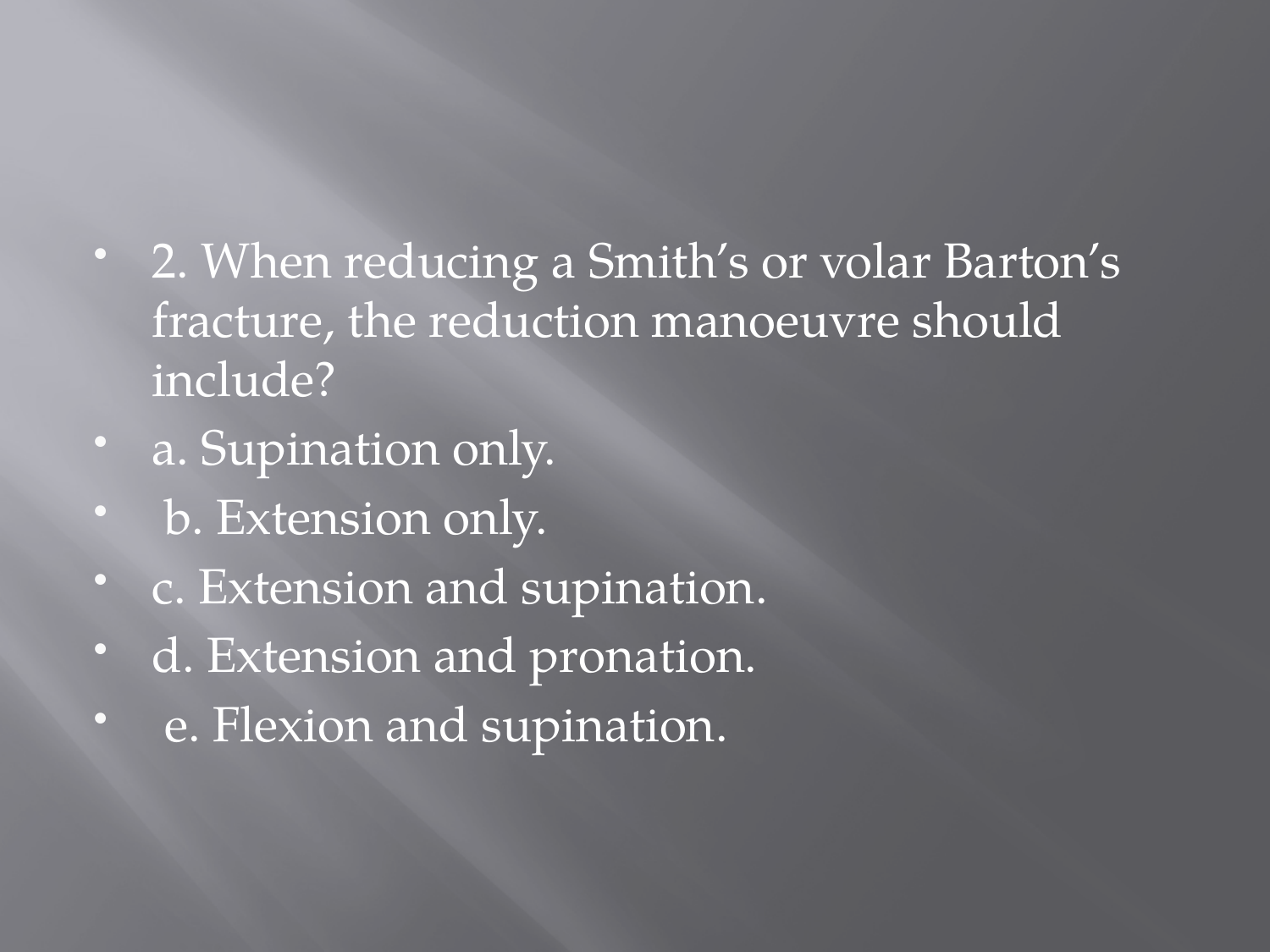

#
2. When reducing a Smith’s or volar Barton’s fracture, the reduction manoeuvre should include?
a. Supination only.
 b. Extension only.
c. Extension and supination.
d. Extension and pronation.
 e. Flexion and supination.